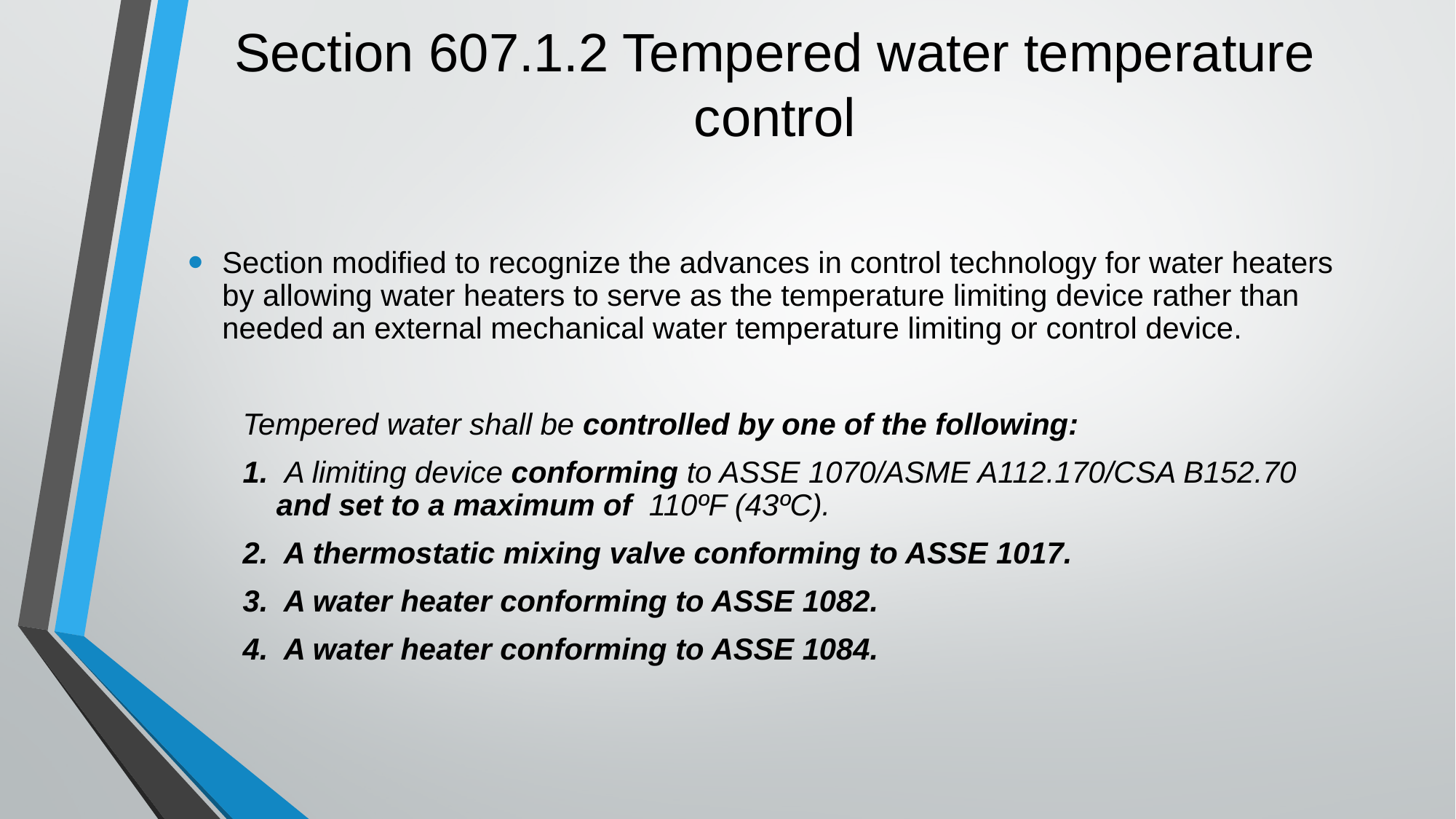

# Section 607.1.2 Tempered water temperature control
Section modified to recognize the advances in control technology for water heaters by allowing water heaters to serve as the temperature limiting device rather than needed an external mechanical water temperature limiting or control device.

Tempered water shall be controlled by one of the following:
1.  A limiting device conforming to ASSE 1070/ASME A112.170/CSA B152.70 and set to a maximum of  110ºF (43ºC).
2.  A thermostatic mixing valve conforming to ASSE 1017.
3.  A water heater conforming to ASSE 1082.
4.  A water heater conforming to ASSE 1084.